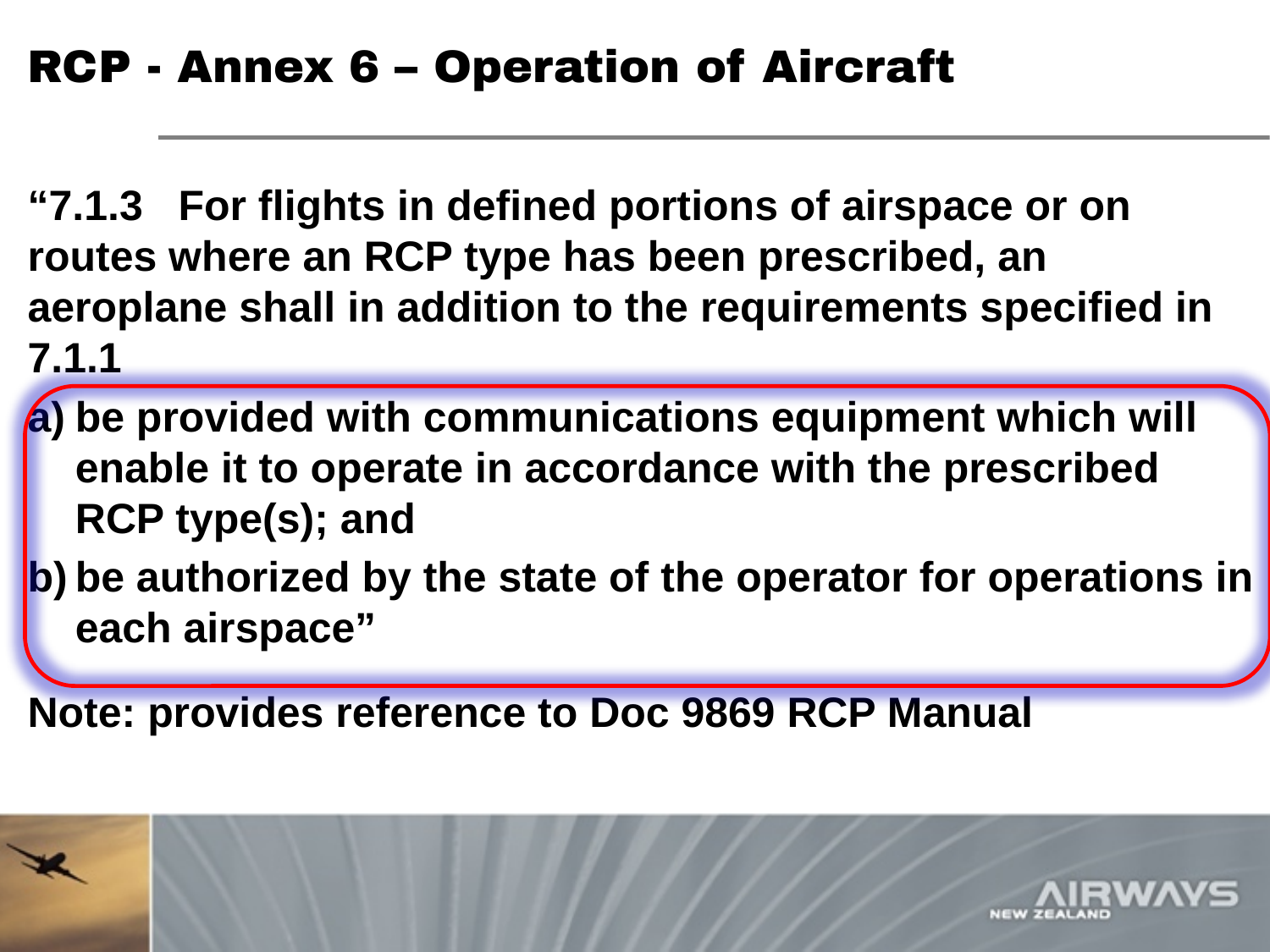

# RCP - Annex 6 – Operation of Aircraft

“7.1.3   For flights in defined portions of airspace or on routes where an RCP type has been prescribed, an aeroplane shall in addition to the requirements specified in 7.1.1
be provided with communications equipment which will enable it to operate in accordance with the prescribed RCP type(s); and
be authorized by the state of the operator for operations in each airspace”

Note: provides reference to Doc 9869 RCP Manual